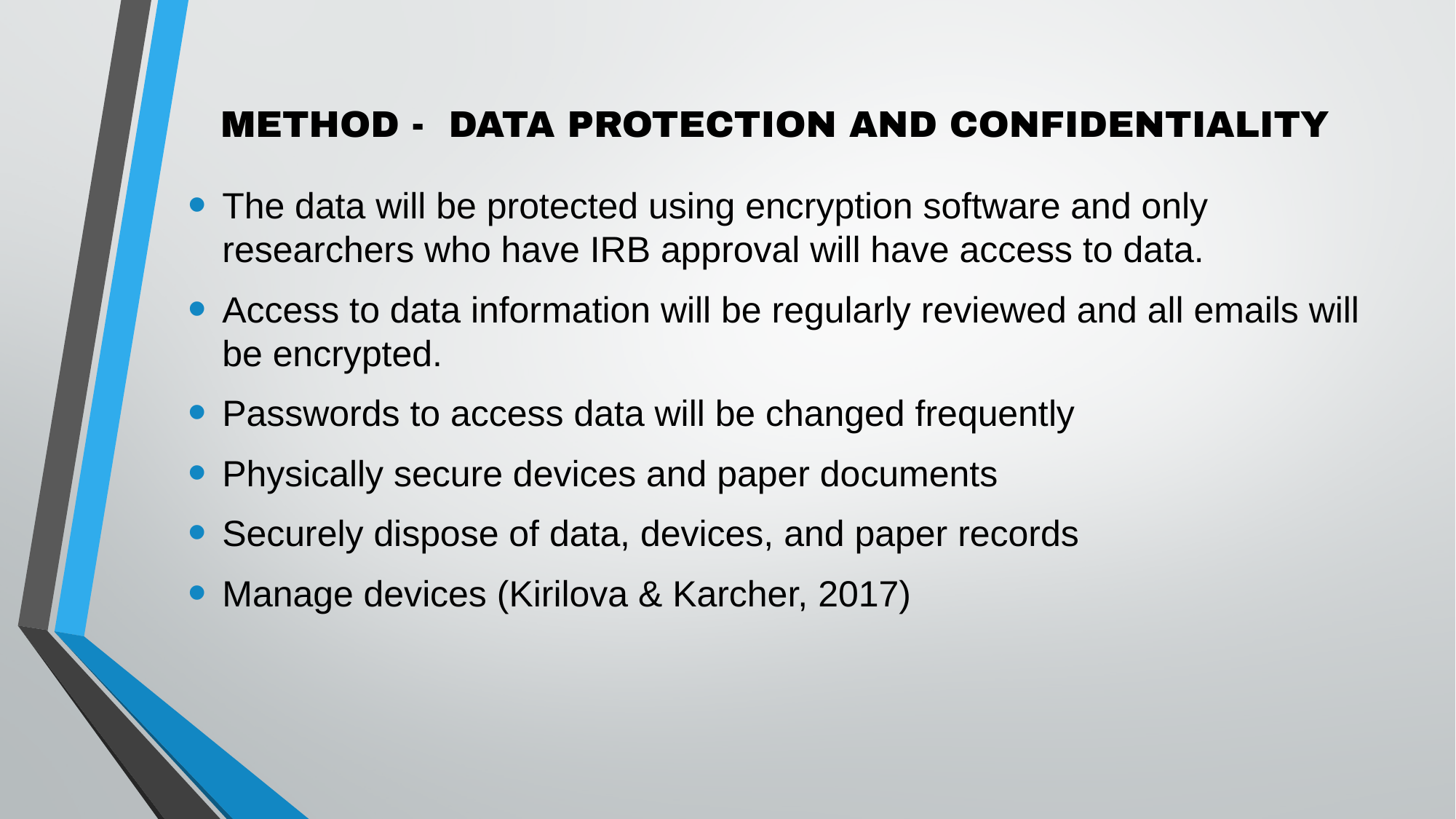

# METHOD -  DATA PROTECTION AND CONFIDENTIALITY
The data will be protected using encryption software and only researchers who have IRB approval will have access to data.
Access to data information will be regularly reviewed and all emails will be encrypted.
Passwords to access data will be changed frequently
Physically secure devices and paper documents
Securely dispose of data, devices, and paper records
Manage devices (Kirilova & Karcher, 2017)